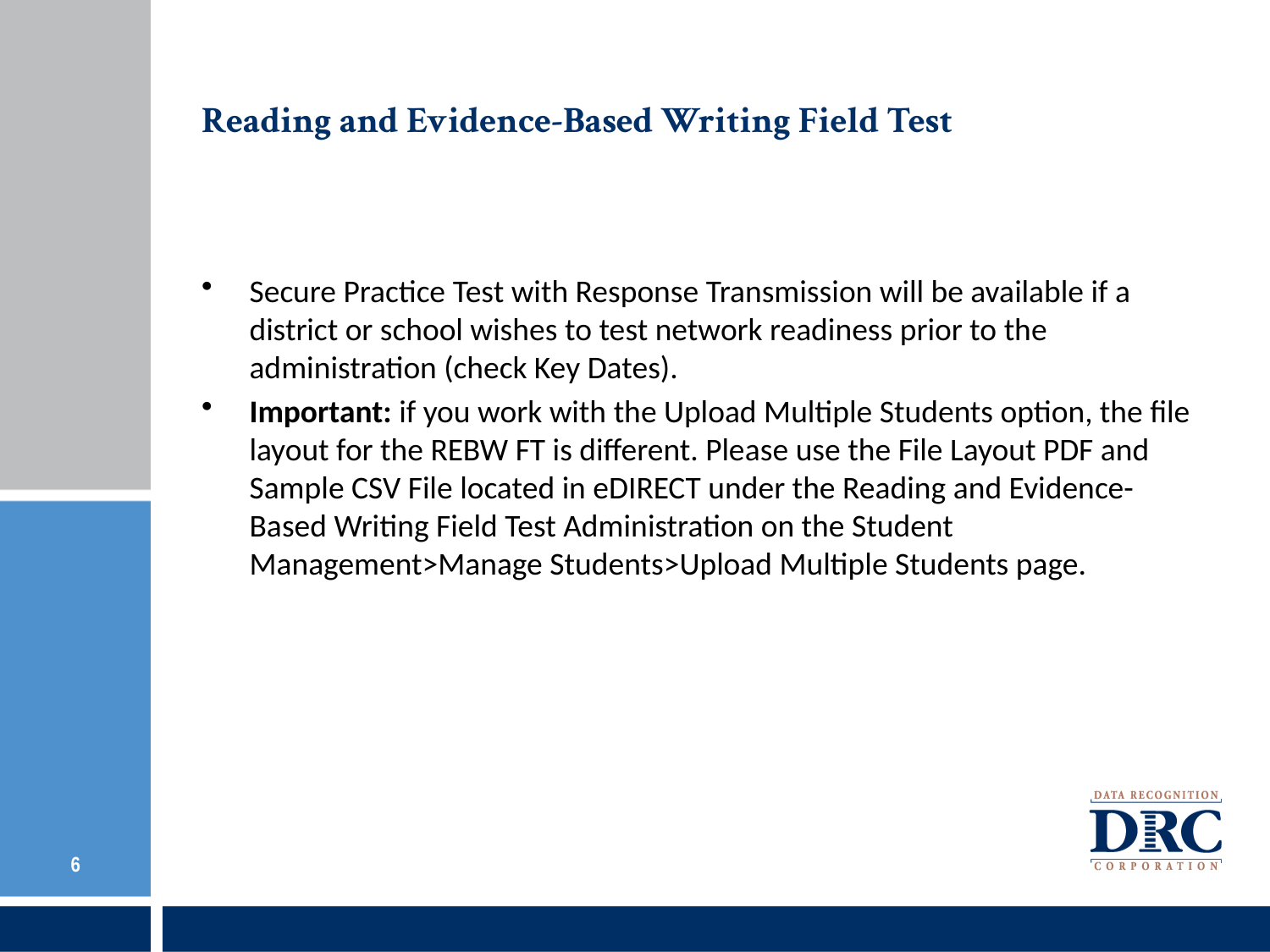

Reading and Evidence-Based Writing Field Test
Secure Practice Test with Response Transmission will be available if a district or school wishes to test network readiness prior to the administration (check Key Dates).
Important: if you work with the Upload Multiple Students option, the file layout for the REBW FT is different. Please use the File Layout PDF and Sample CSV File located in eDIRECT under the Reading and Evidence-Based Writing Field Test Administration on the Student Management>Manage Students>Upload Multiple Students page.
6